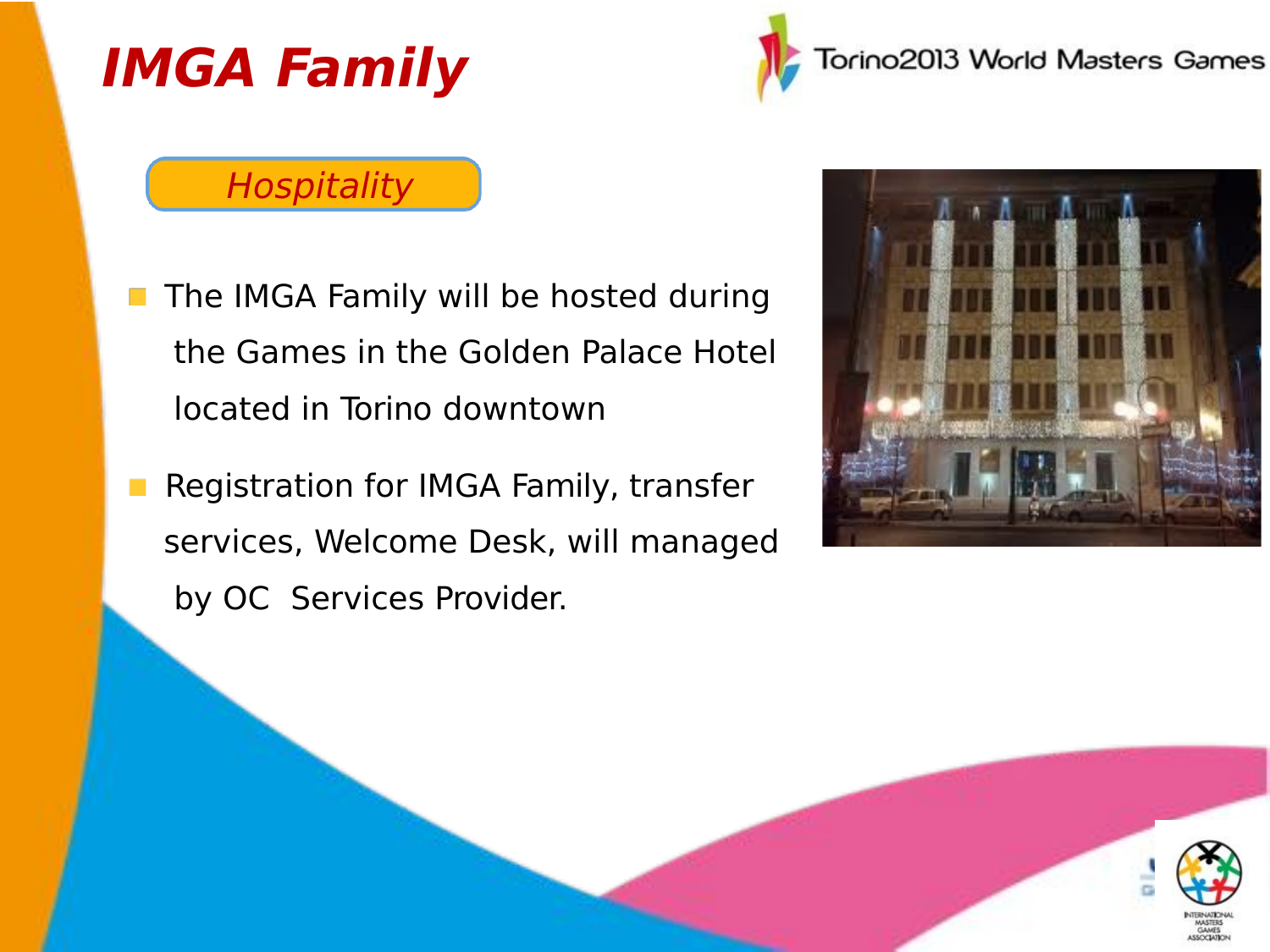

# IMGA Family

Hospitality

The IMGA Family will be hosted during  the Games in the Golden Palace Hotel  located in Torino downtown
Registration for IMGA Family, transfer  services, Welcome Desk, will managed  by OC	Services Provider.